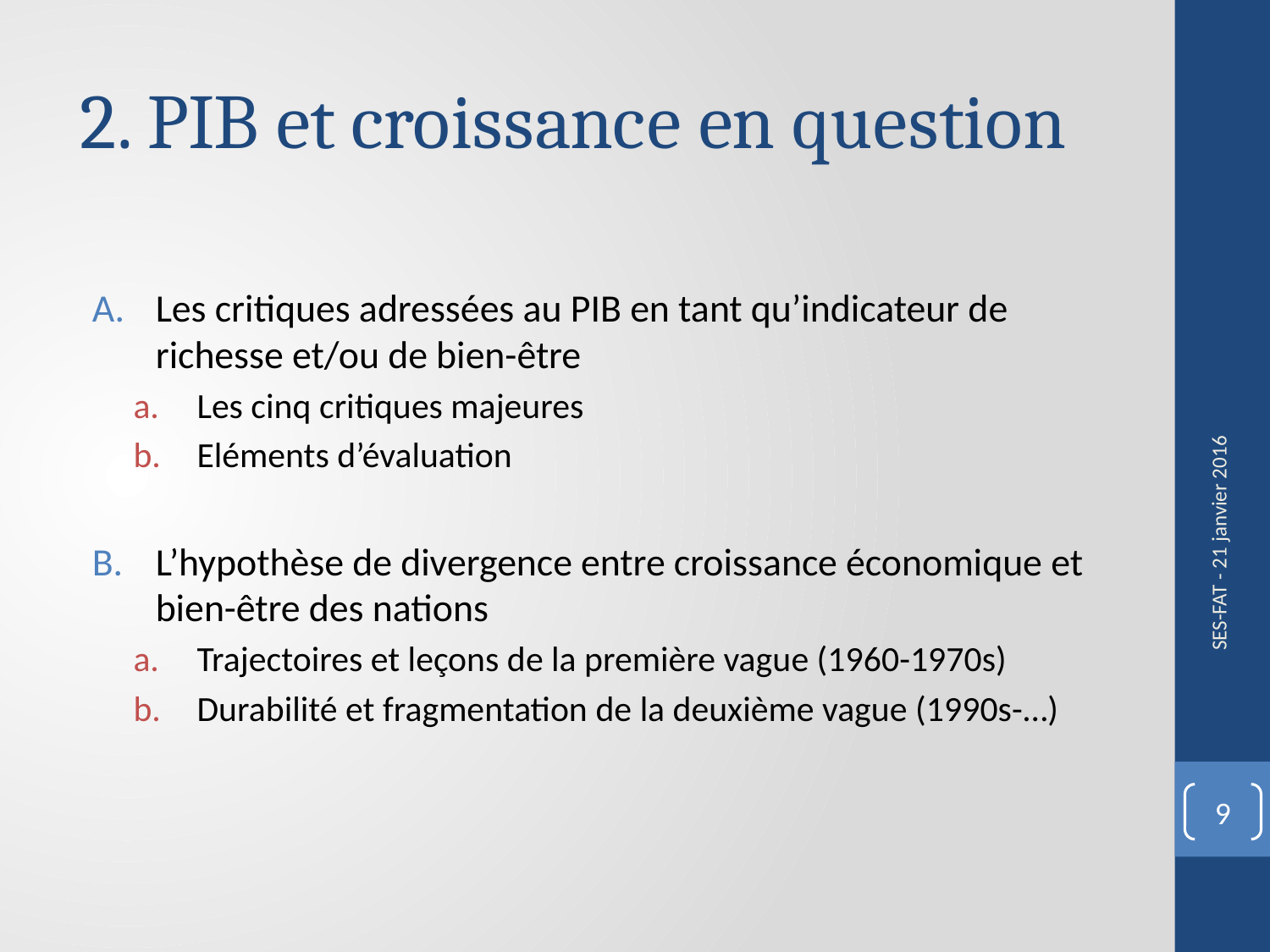

# 2. PIB et croissance en question

Les critiques adressées au PIB en tant qu’indicateur de richesse et/ou de bien-être
Les cinq critiques majeures
Eléments d’évaluation

L’hypothèse de divergence entre croissance économique et bien-être des nations
Trajectoires et leçons de la première vague (1960-1970s)
Durabilité et fragmentation de la deuxième vague (1990s-…)

SES-FAT - 21 janvier 2016
9